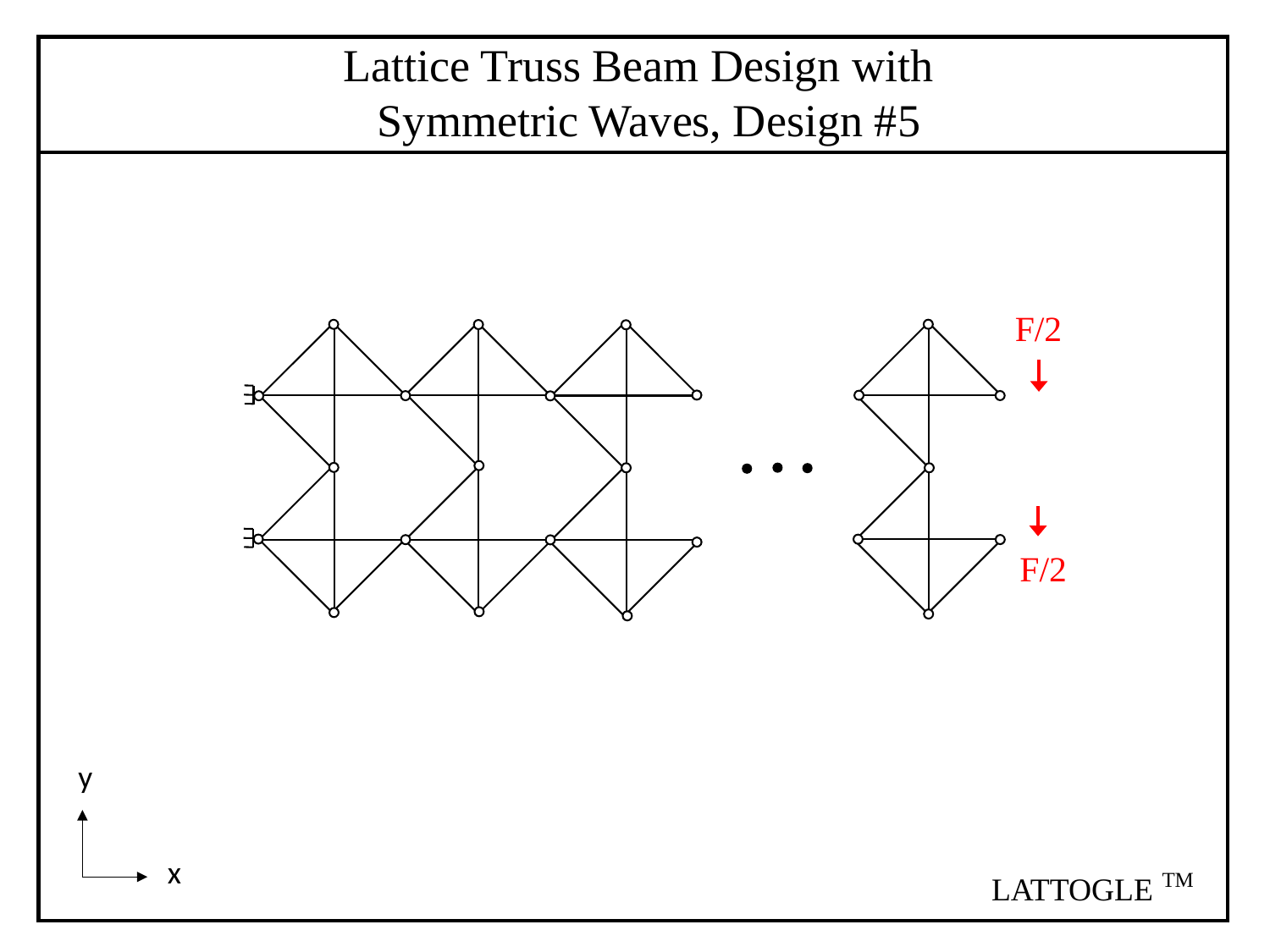

Lattice Truss Beam Design with
   Symmetric Waves, Design #5

F/2

F/2

y
x
TM
LATTOGLE